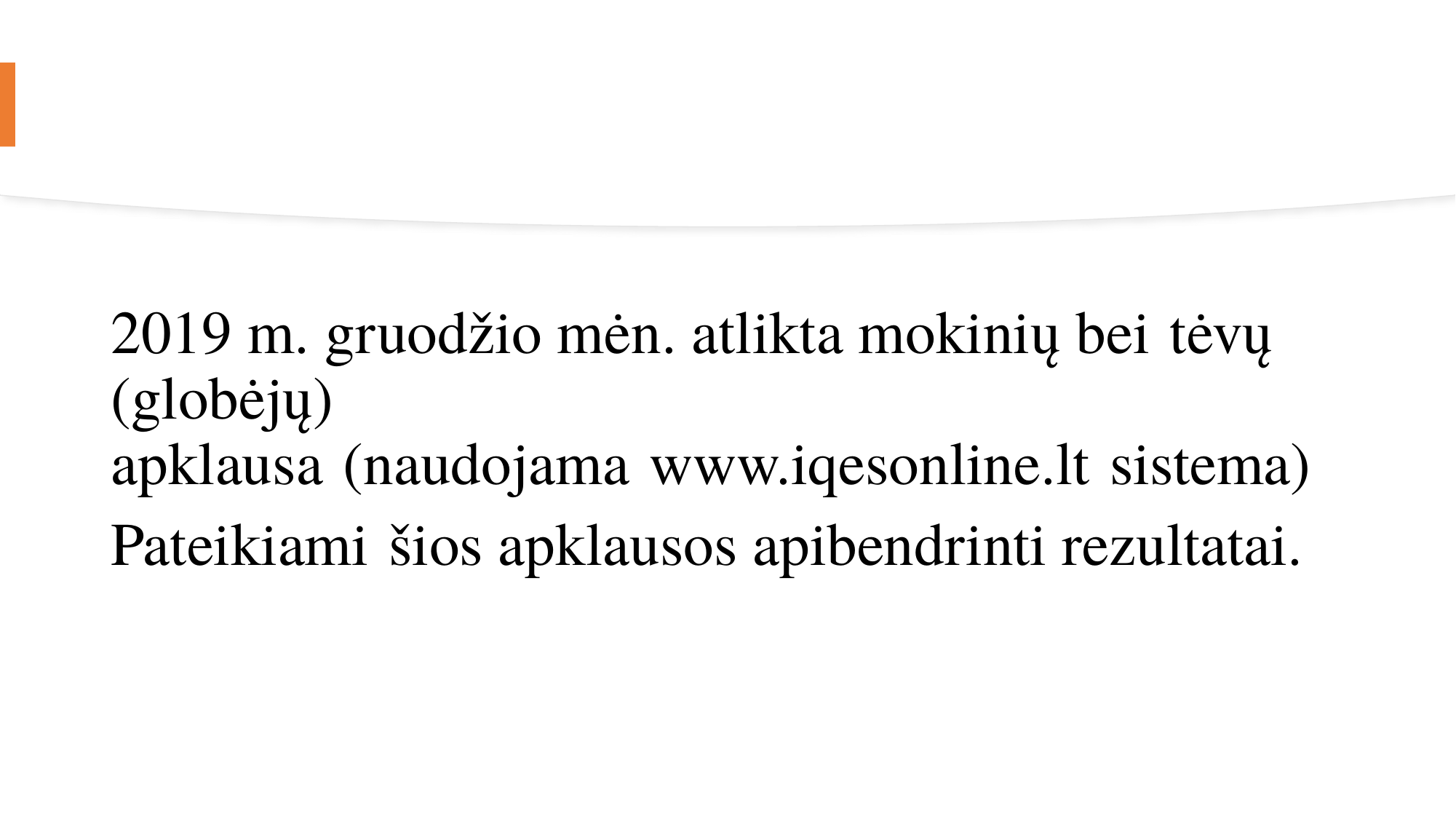

2019 m. gruodžio mėn. atlikta mokinių bei tėvų (globėjų) apklausa (naudojama www.iqesonline.lt sistema)
Pateikiami šios apklausos apibendrinti rezultatai.